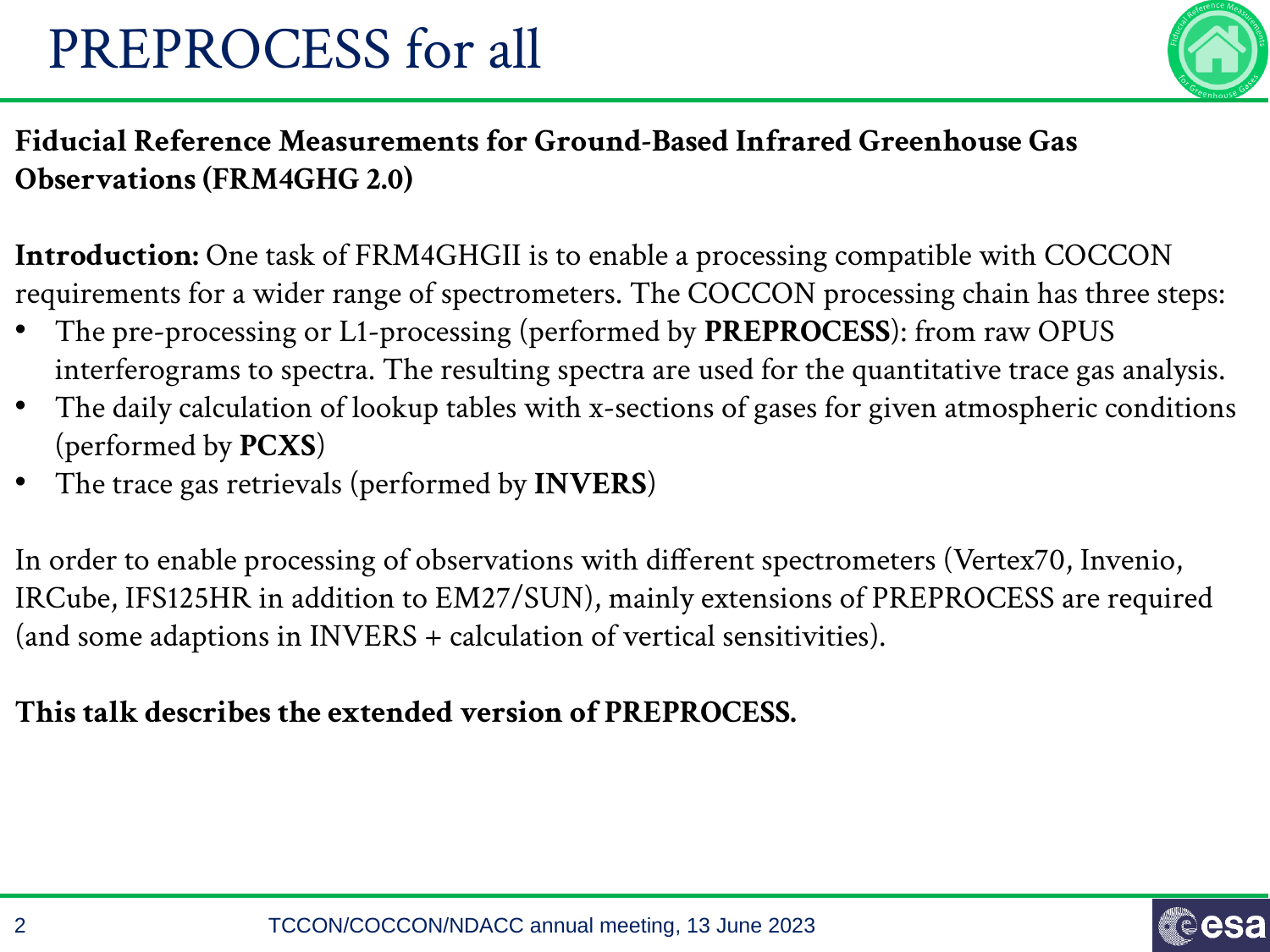

# PREPROCESS for all
Fiducial Reference Measurements for Ground-Based Infrared Greenhouse Gas Observations (FRM4GHG 2.0)

Introduction: One task of FRM4GHGII is to enable a processing compatible with COCCON requirements for a wider range of spectrometers. The COCCON processing chain has three steps:
The pre-processing or L1-processing (performed by PREPROCESS): from raw OPUS interferograms to spectra. The resulting spectra are used for the quantitative trace gas analysis.
The daily calculation of lookup tables with x-sections of gases for given atmospheric conditions (performed by PCXS)
The trace gas retrievals (performed by INVERS)

In order to enable processing of observations with different spectrometers (Vertex70, Invenio, IRCube, IFS125HR in addition to EM27/SUN), mainly extensions of PREPROCESS are required (and some adaptions in INVERS + calculation of vertical sensitivities).

This talk describes the extended version of PREPROCESS.